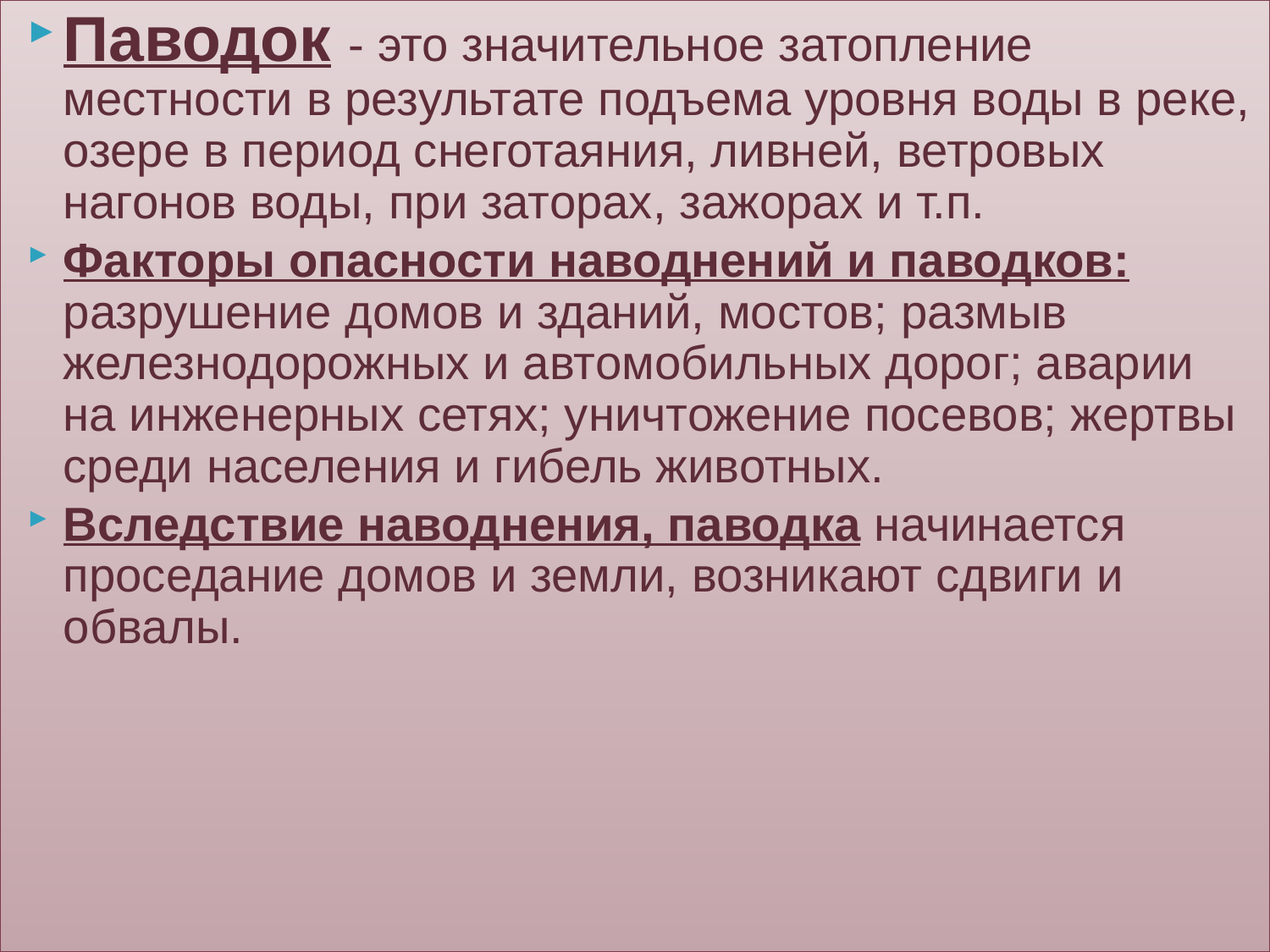

Паводок - это значительное затопление местности в результате подъема уровня воды в реке, озере в период снеготаяния, ливней, ветровых нагонов воды, при заторах, зажорах и т.п.
Факторы опасности наводнений и паводков: разрушение домов и зданий, мостов; размыв железнодорожных и автомобильных дорог; аварии на инженерных сетях; уничтожение посевов; жертвы среди населения и гибель животных.
Вследствие наводнения, паводка начинается проседание домов и земли, возникают сдвиги и обвалы.